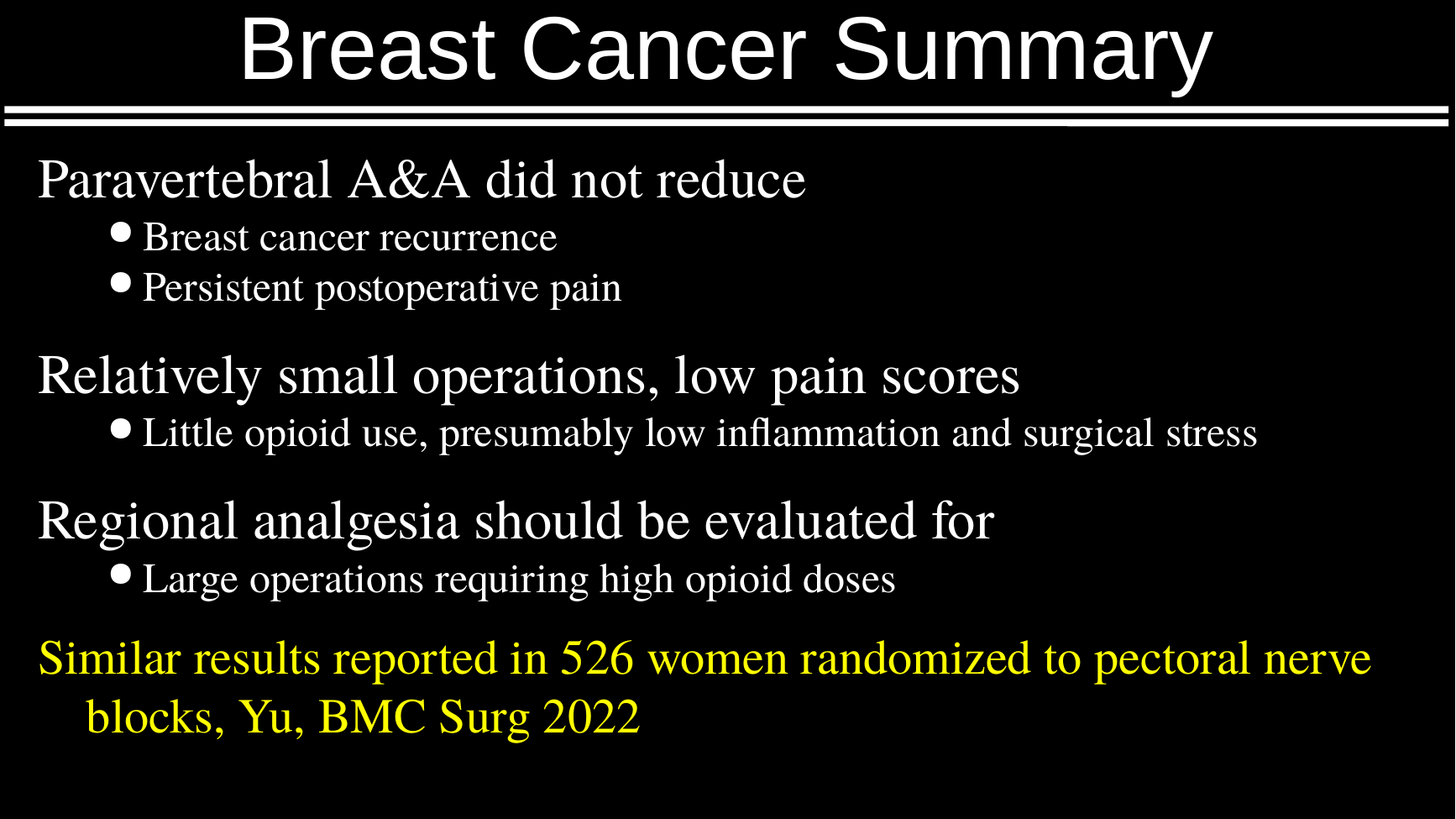

# Breast Cancer Summary
Paravertebral A&A did not reduce
Breast cancer recurrence
Persistent postoperative pain
Relatively small operations, low pain scores
Little opioid use, presumably low inflammation and surgical stress
Regional analgesia should be evaluated for
Large operations requiring high opioid doses
Similar results reported in 526 women randomized to pectoral nerve blocks, Yu, BMC Surg 2022